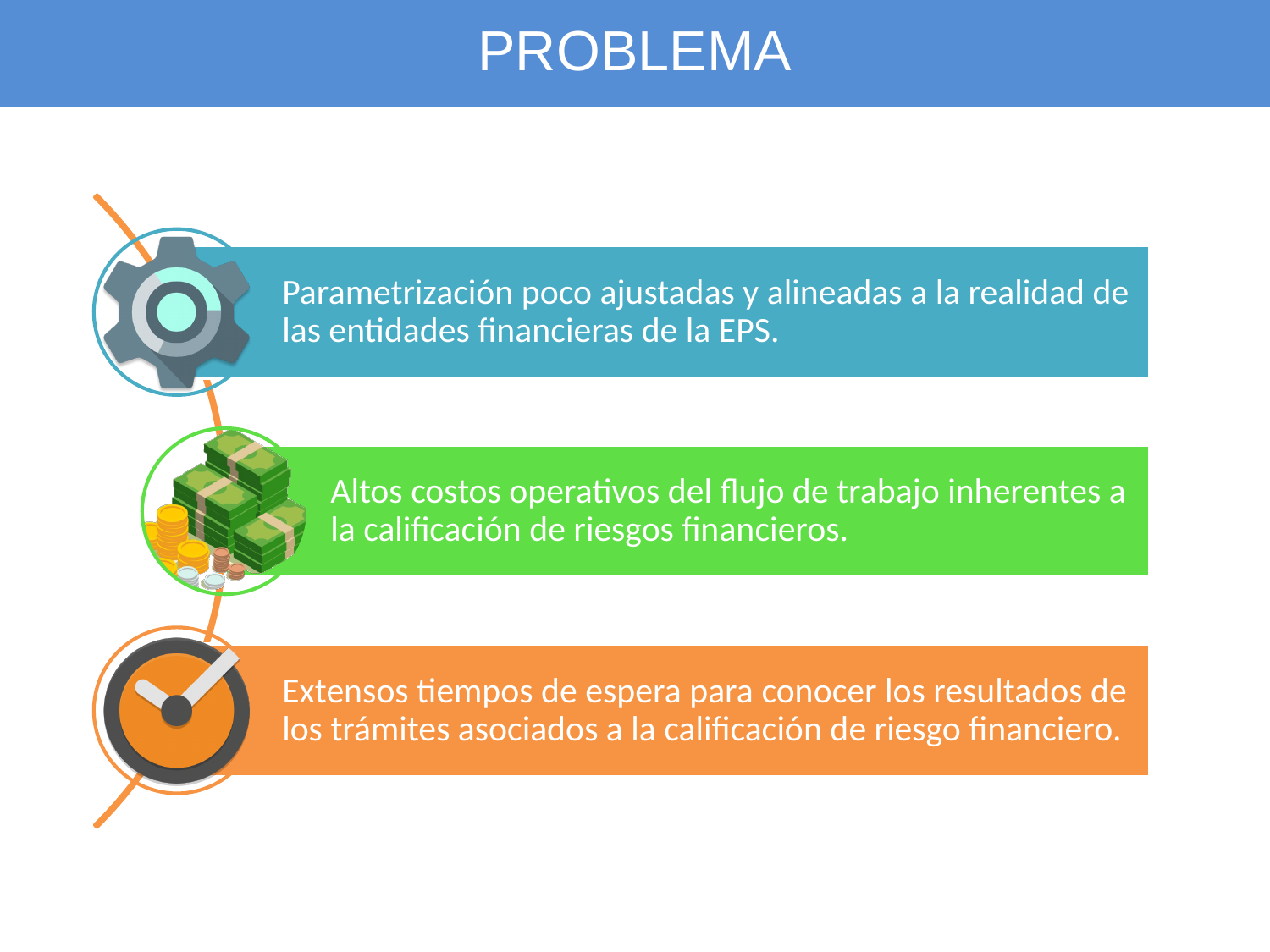

PROBLEMA

Parametrización poco ajustadas y alineadas a la realidad de las entidades financieras de la EPS.

Altos costos operativos del flujo de trabajo inherentes a la calificación de riesgos financieros.

Extensos tiempos de espera para conocer los resultados de los trámites asociados a la calificación de riesgo financiero.